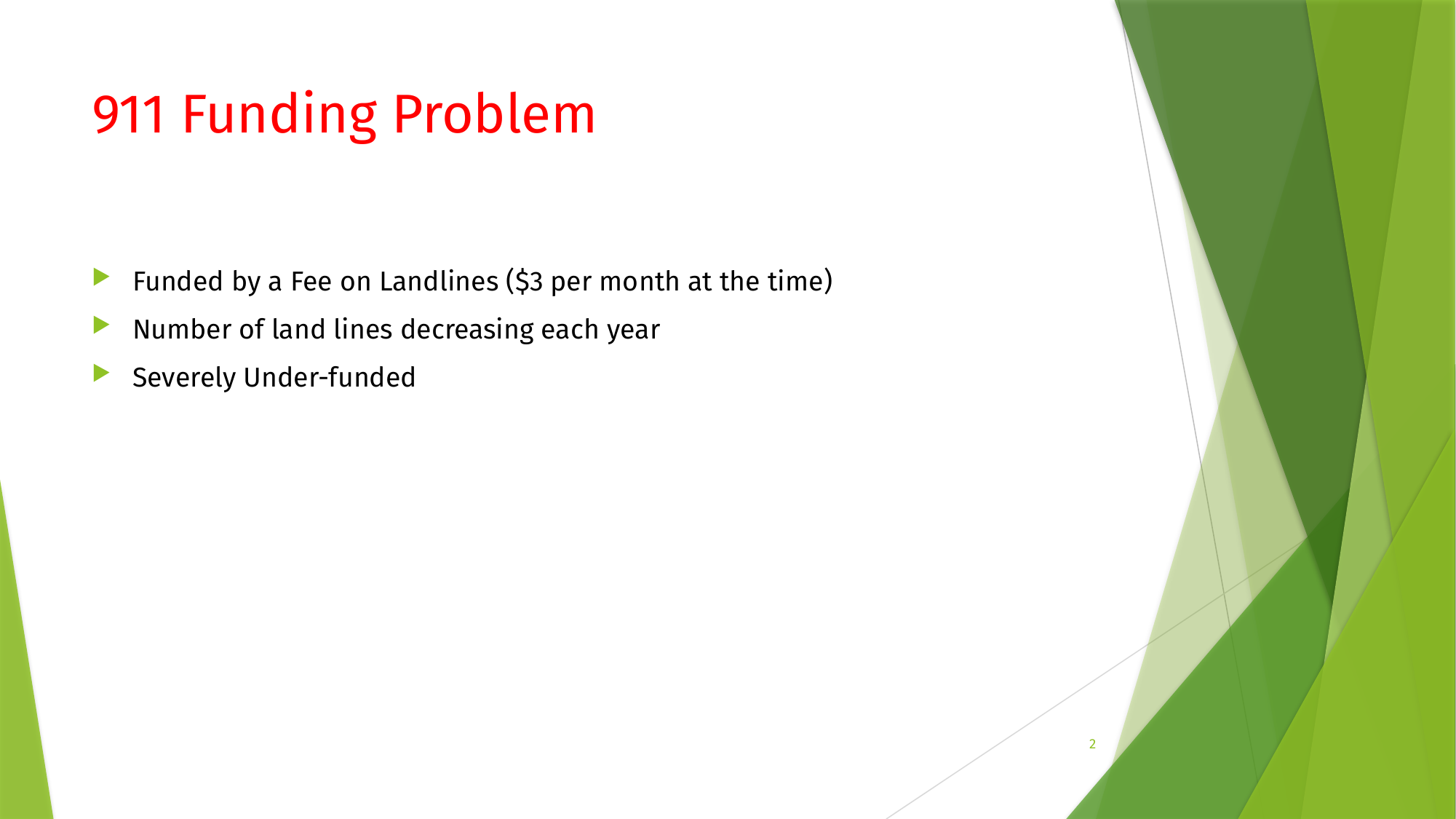

# 911 Funding Problem
Funded by a Fee on Landlines ($3 per month at the time)
Number of land lines decreasing each year
Severely Under-funded
2